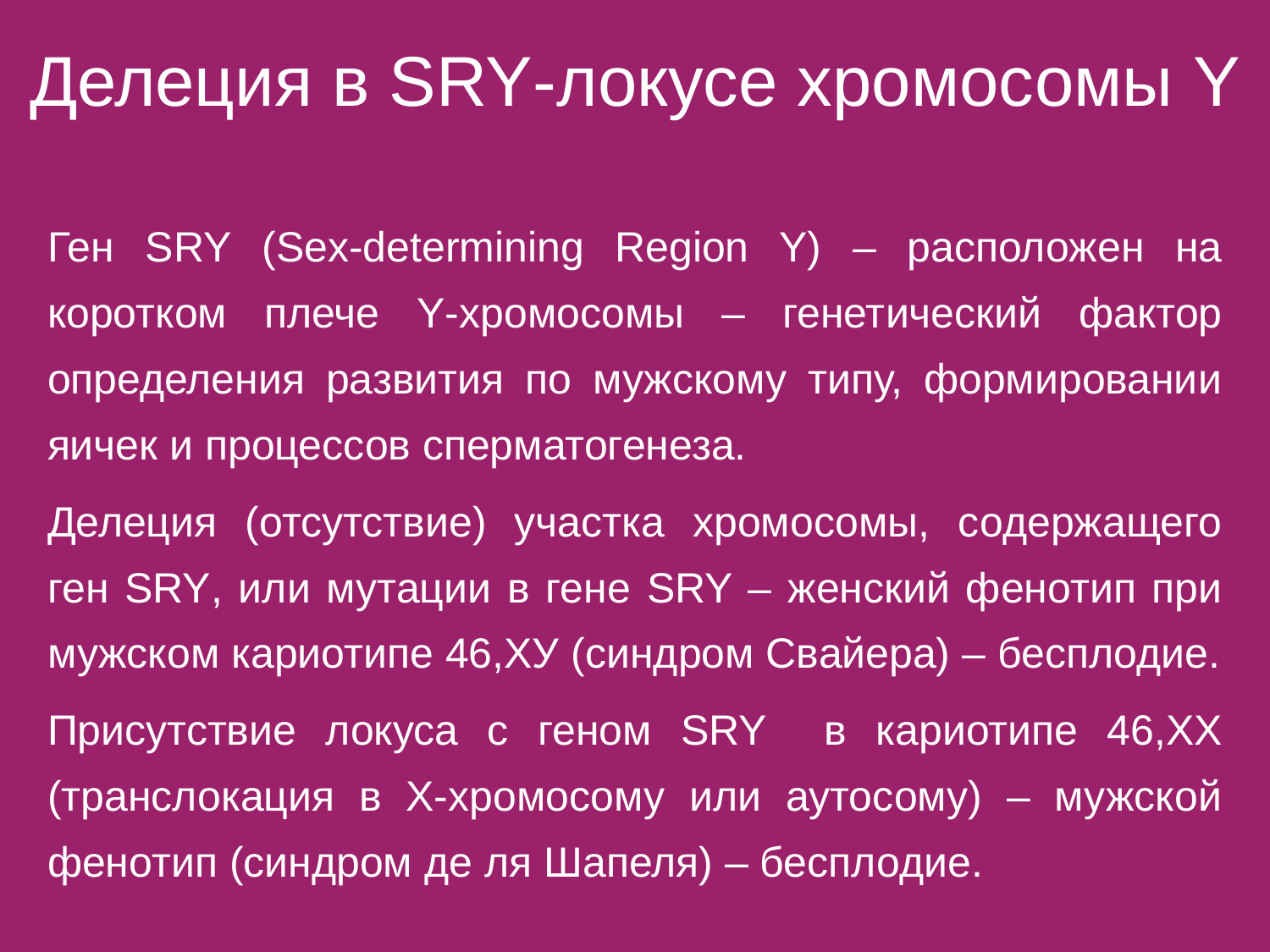

# Делеция в SRY-локусе хромосомы Y
Ген SRY (Sex-determining Region Y) – расположен на коротком плече Y-хромосомы – генетический фактор определения развития по мужскому типу, формировании яичек и процессов сперматогенеза.
Делеция (отсутствие) участка хромосомы, содержащего ген SRY, или мутации в гене SRY – женский фенотип при мужском кариотипе 46,ХУ (синдром Свайера) – бесплодие.
Присутствие локуса с геном SRY  в кариотипе 46,ХХ (транслокация в Х-хромосому или аутосому) – мужской фенотип (синдром де ля Шапеля) – бесплодие.